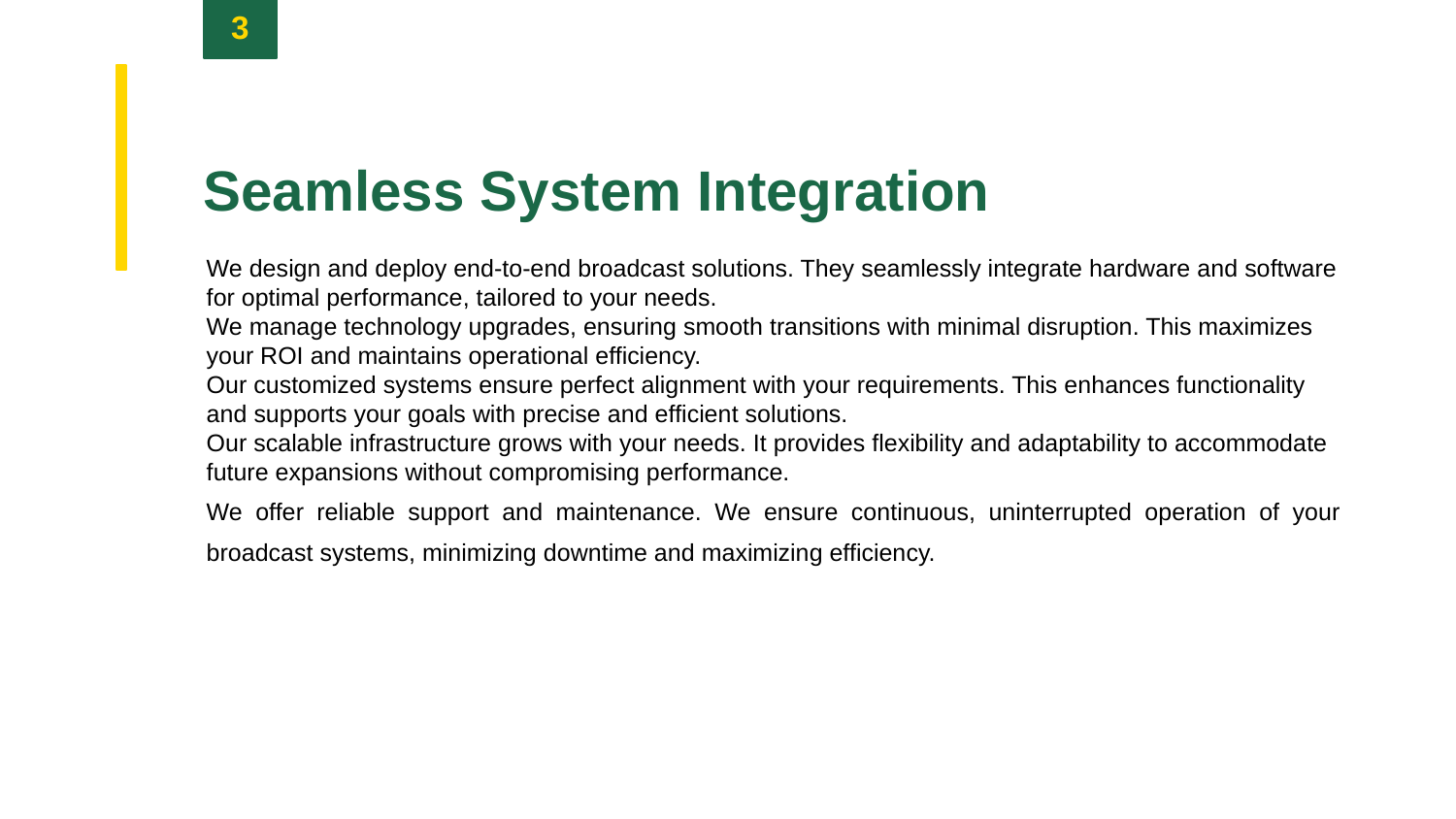

3

Seamless System Integration
We design and deploy end-to-end broadcast solutions. They seamlessly integrate hardware and software for optimal performance, tailored to your needs.
We manage technology upgrades, ensuring smooth transitions with minimal disruption. This maximizes your ROI and maintains operational efficiency.
Our customized systems ensure perfect alignment with your requirements. This enhances functionality and supports your goals with precise and efficient solutions.
Our scalable infrastructure grows with your needs. It provides flexibility and adaptability to accommodate future expansions without compromising performance.
We offer reliable support and maintenance. We ensure continuous, uninterrupted operation of your broadcast systems, minimizing downtime and maximizing efficiency.